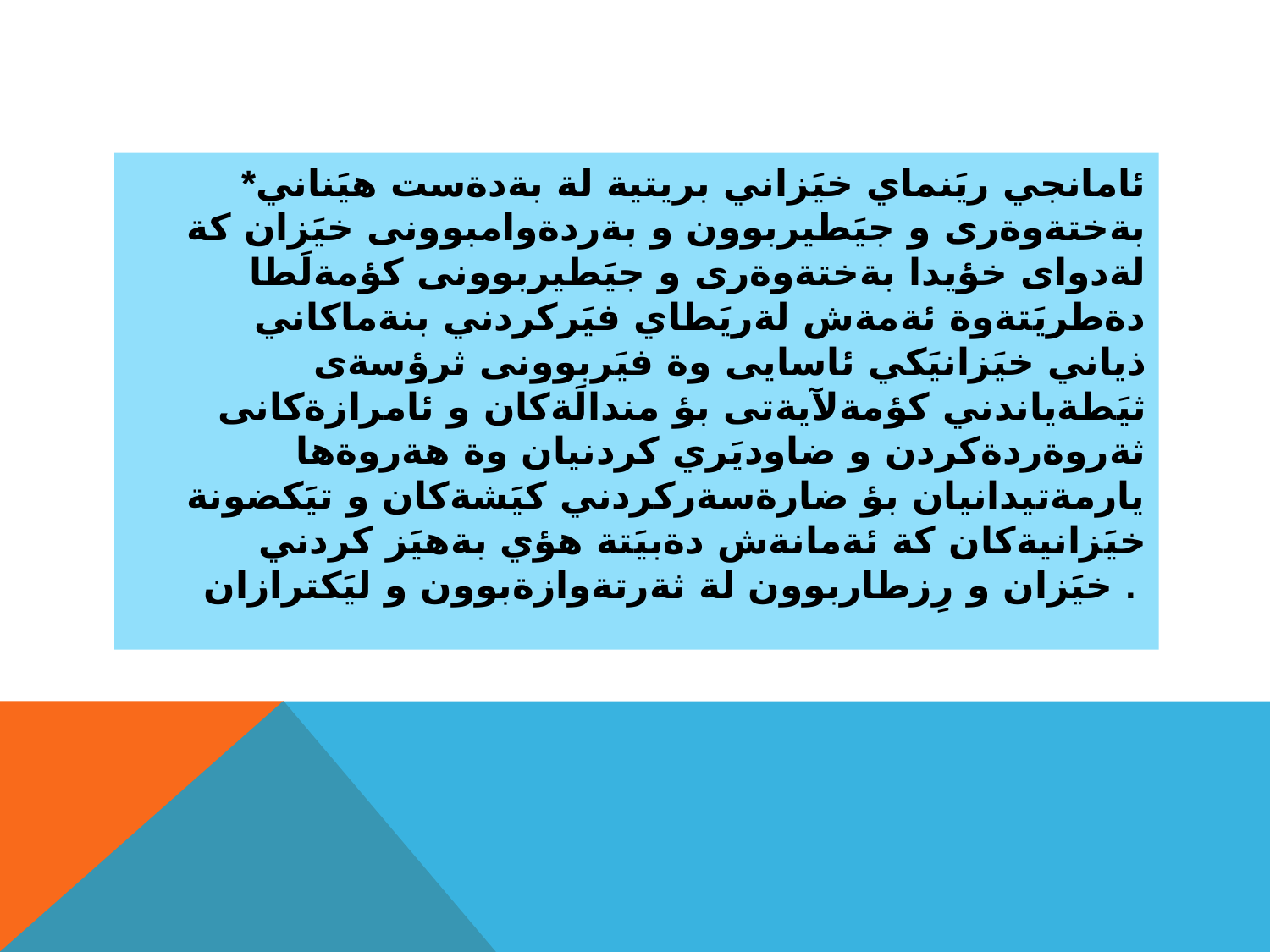

#
*ئامانجي ريَنماي خيَزاني بريتية لة بةدةست هيَناني بةختةوةرى و جيَطيربوون و بةردةوامبوونى خيَزان كة لةدواى خؤيدا بةختةوةرى و جيَطيربوونى كؤمةلَطا دةطريَتةوة ئةمةش لةريَطاي فيَركردني بنةماكاني ذياني خيَزانيَكي ئاسايى وة فيَربوونى ثرؤسةى ثيَطةياندني كؤمةلآيةتى بؤ مندالَةكان و ئامرازةكانى ثةروةردةكردن و ضاوديَري كردنيان وة هةروةها يارمةتيدانيان بؤ ضارةسةركردني كيَشةكان و تيَكضونة خيَزانيةكان كة ئةمانةش دةبيَتة هؤي بةهيَز كردني خيَزان و رِزطاربوون لة ثةرتةوازةبوون و ليَكترازان .